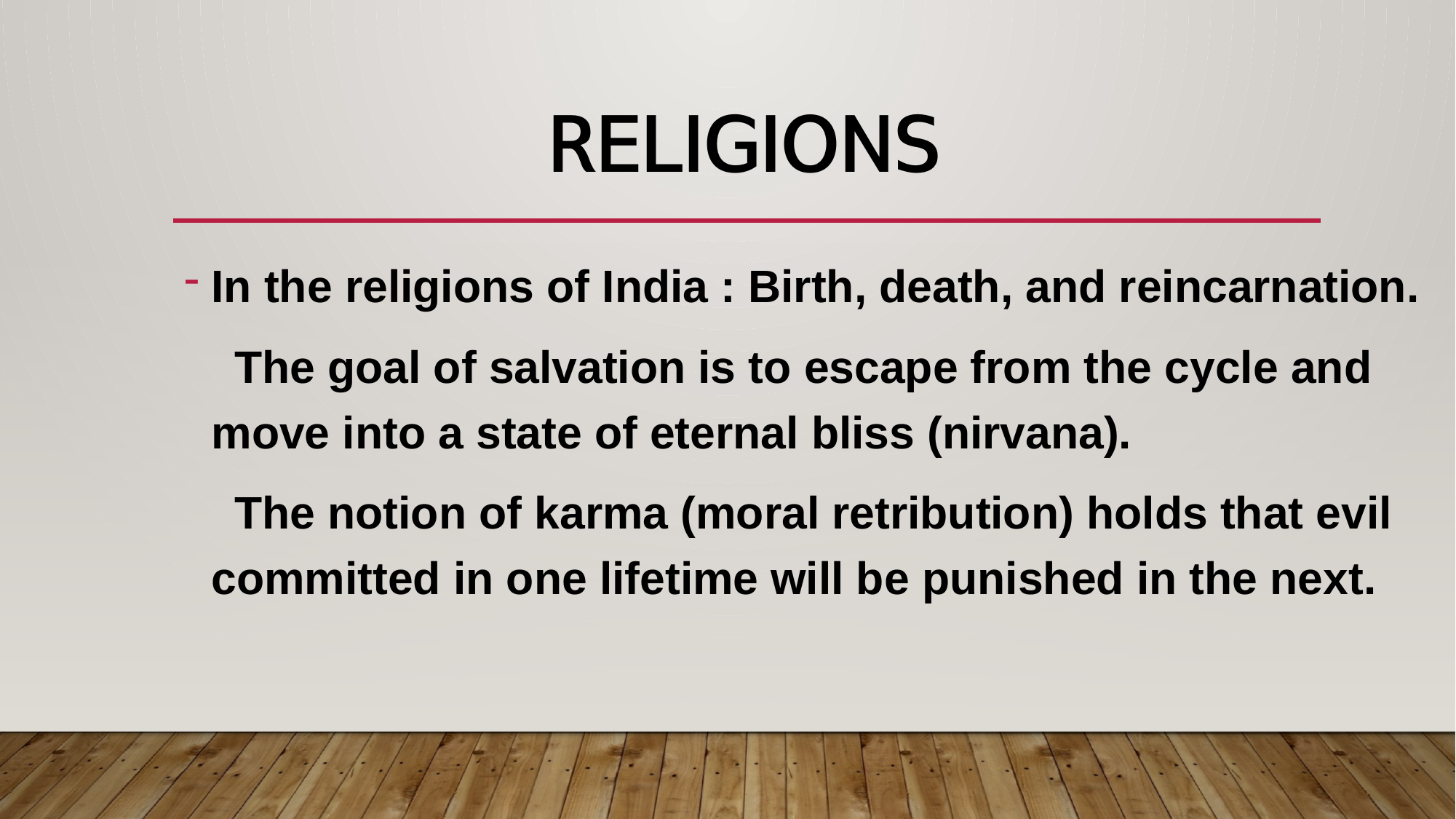

# religions
In the religions of India : Birth, death, and reincarnation.
    The goal of salvation is to escape from the cycle and    move into a state of eternal bliss (nirvana).
    The notion of karma (moral retribution) holds that evil committed in one lifetime will be punished in the next.